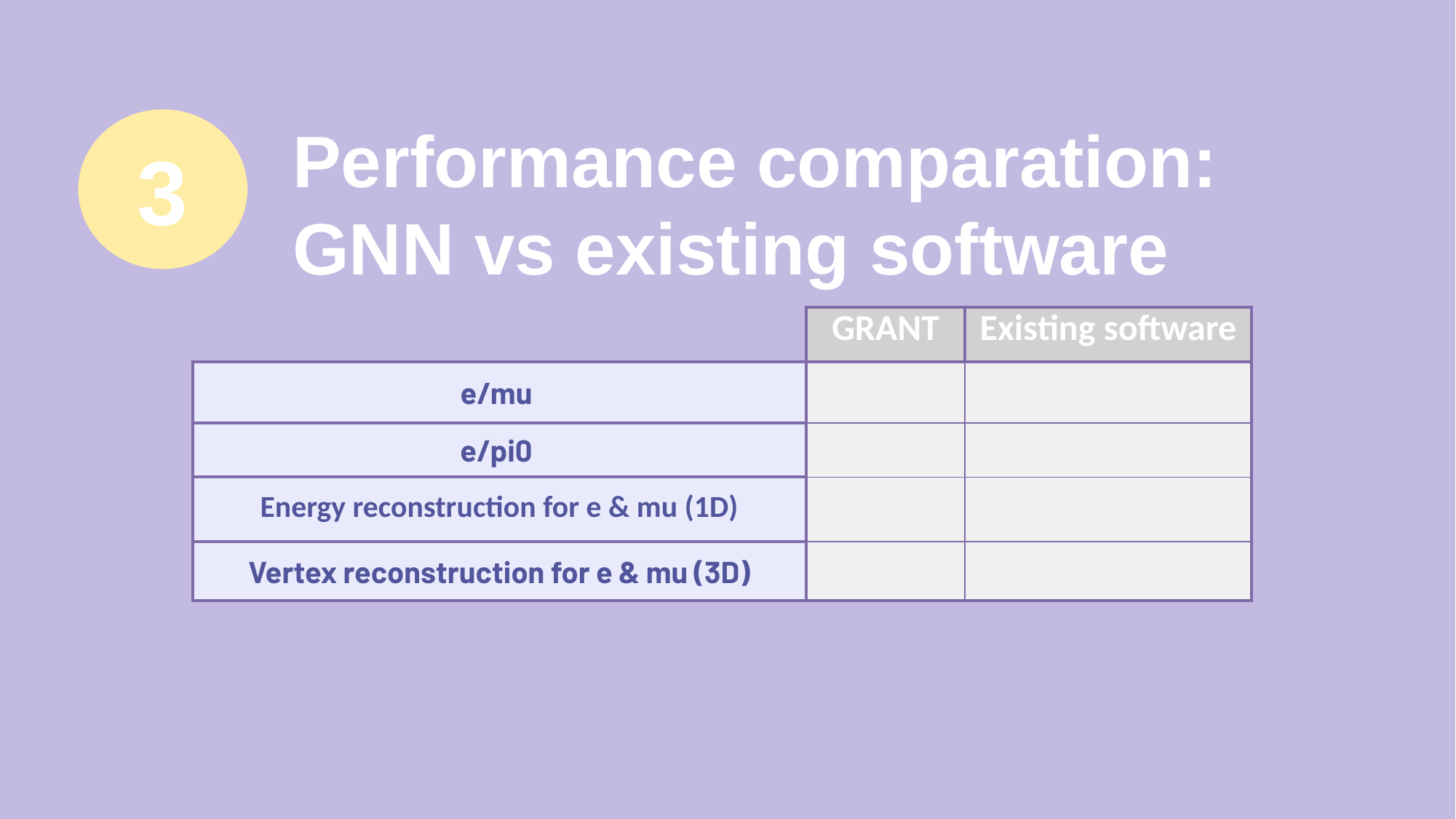

3
Performance comparation: GNN vs existing software

|  | GRANT | Existing software |
| --- | --- | --- |
| e/mu |  |  |
| e/pi0 |  |  |
| Energy reconstruction for e & mu (1D) |  |  |
| Vertex reconstruction for e & mu (3D) |  |  |
20